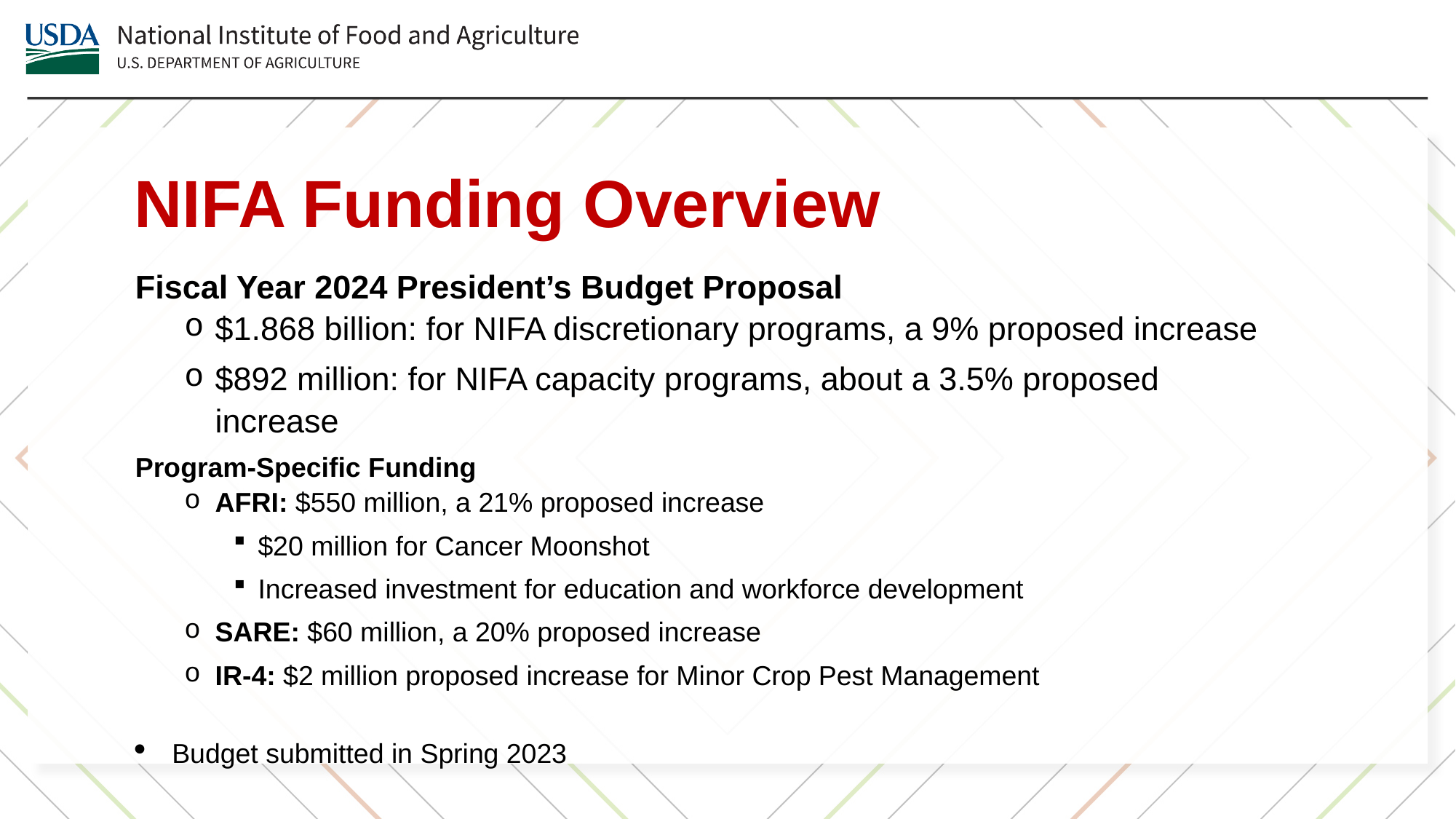

NIFA Funding Overview
Fiscal Year 2024 President’s Budget Proposal
$1.868 billion: for NIFA discretionary programs, a 9% proposed increase
$892 million: for NIFA capacity programs, about a 3.5% proposed increase
Program-Specific Funding
AFRI: $550 million, a 21% proposed increase
$20 million for Cancer Moonshot
Increased investment for education and workforce development
SARE: $60 million, a 20% proposed increase
IR-4: $2 million proposed increase for Minor Crop Pest Management

Budget submitted in Spring 2023